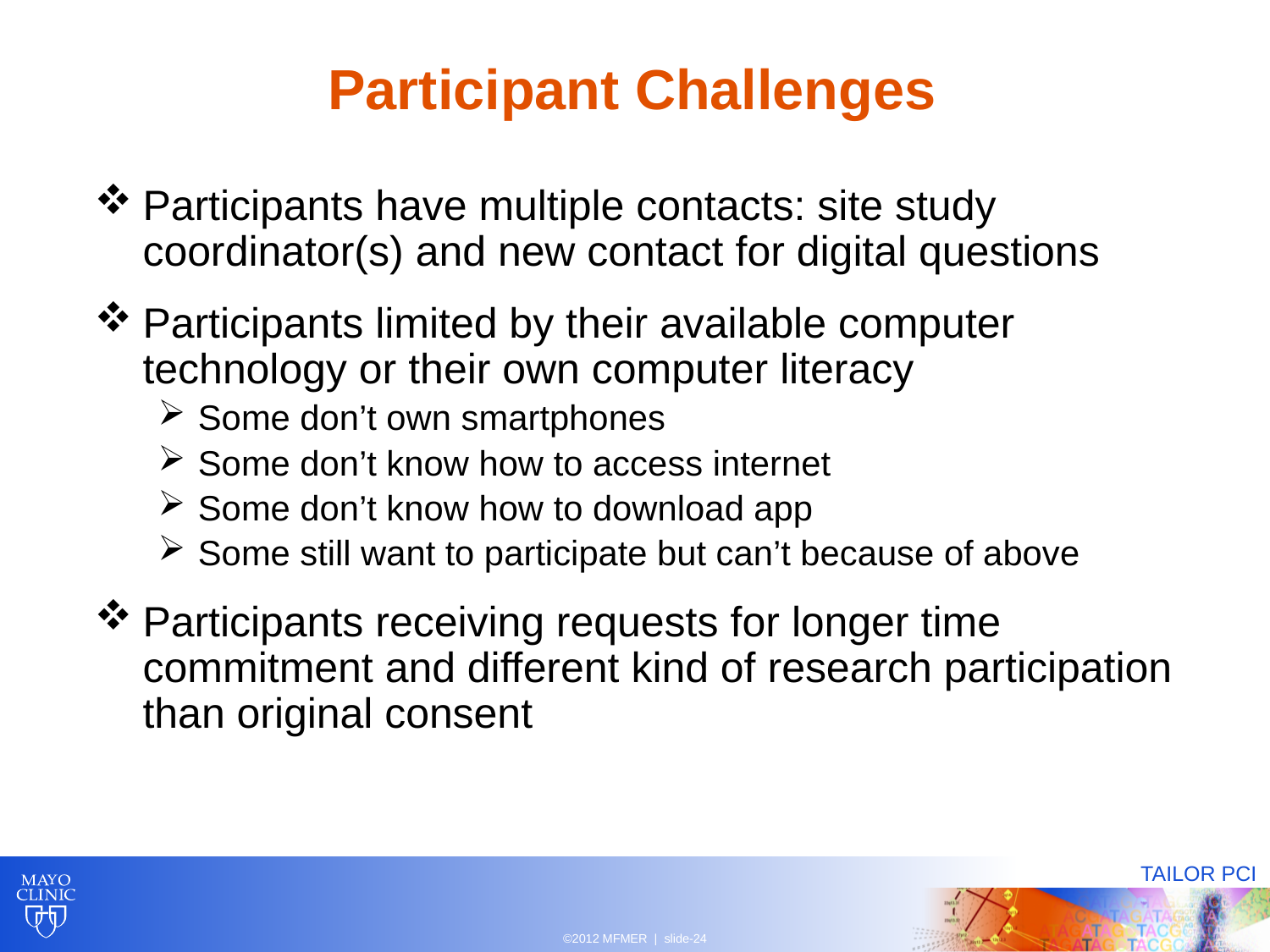

# Participant Challenges
Participants have multiple contacts: site study coordinator(s) and new contact for digital questions
Participants limited by their available computer technology or their own computer literacy
Some don’t own smartphones
Some don’t know how to access internet
Some don’t know how to download app
Some still want to participate but can’t because of above
Participants receiving requests for longer time commitment and different kind of research participation than original consent